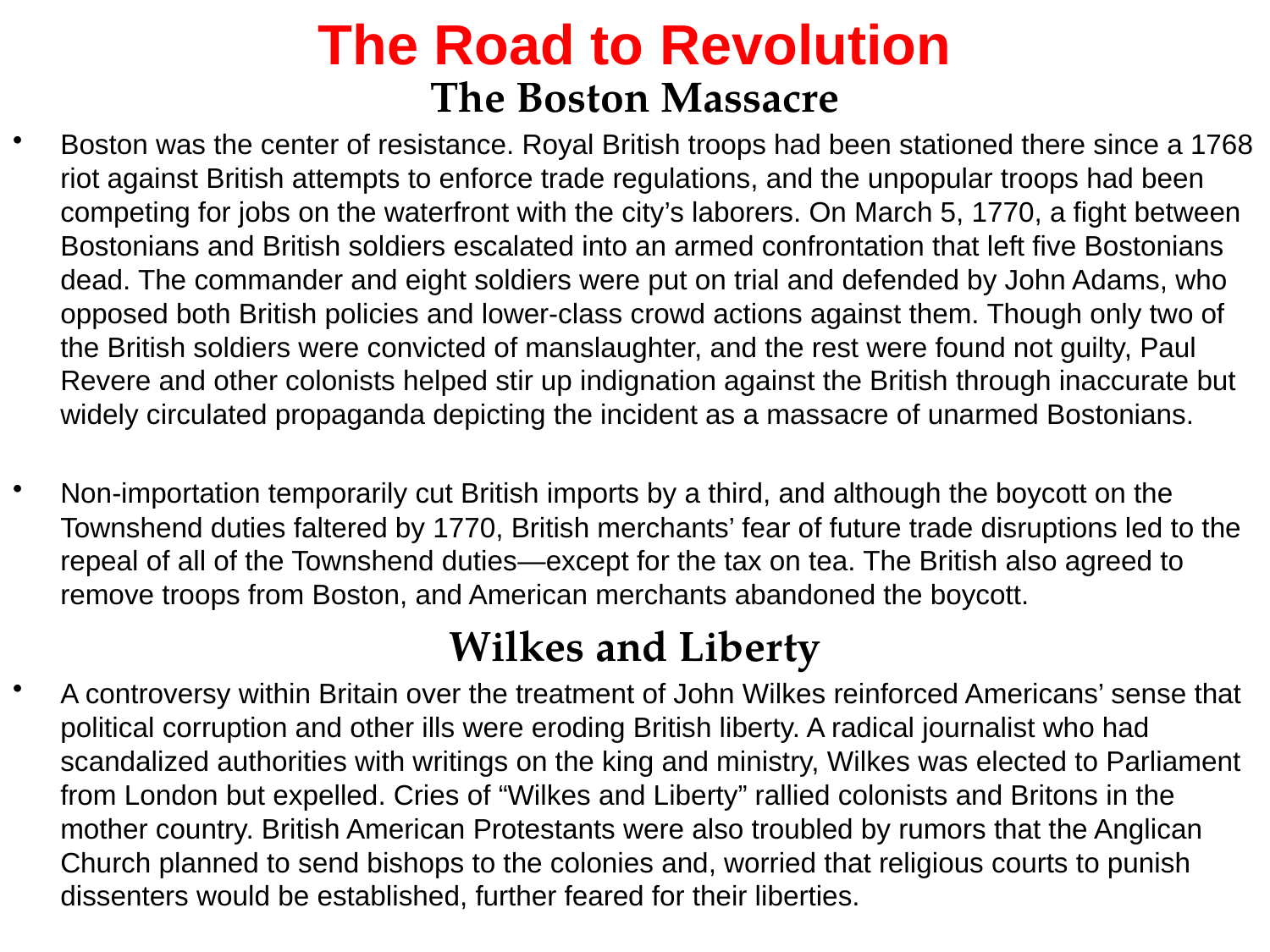

# The Road to Revolution
The Boston Massacre
Boston was the center of resistance. Royal British troops had been stationed there since a 1768 riot against British attempts to enforce trade regulations, and the unpopular troops had been competing for jobs on the waterfront with the city’s laborers. On March 5, 1770, a fight between Bostonians and British soldiers escalated into an armed confrontation that left five Bostonians dead. The commander and eight soldiers were put on trial and defended by John Adams, who opposed both British policies and lower-class crowd actions against them. Though only two of the British soldiers were convicted of manslaughter, and the rest were found not guilty, Paul Revere and other colonists helped stir up indignation against the British through inaccurate but widely circulated propaganda depicting the incident as a massacre of unarmed Bostonians.

Non-importation temporarily cut British imports by a third, and although the boycott on the Townshend duties faltered by 1770, British merchants’ fear of future trade disruptions led to the repeal of all of the Townshend duties—except for the tax on tea. The British also agreed to remove troops from Boston, and American merchants abandoned the boycott.
Wilkes and Liberty
A controversy within Britain over the treatment of John Wilkes reinforced Americans’ sense that political corruption and other ills were eroding British liberty. A radical journalist who had scandalized authorities with writings on the king and ministry, Wilkes was elected to Parliament from London but expelled. Cries of “Wilkes and Liberty” rallied colonists and Britons in the mother country. British American Protestants were also troubled by rumors that the Anglican Church planned to send bishops to the colonies and, worried that religious courts to punish dissenters would be established, further feared for their liberties.